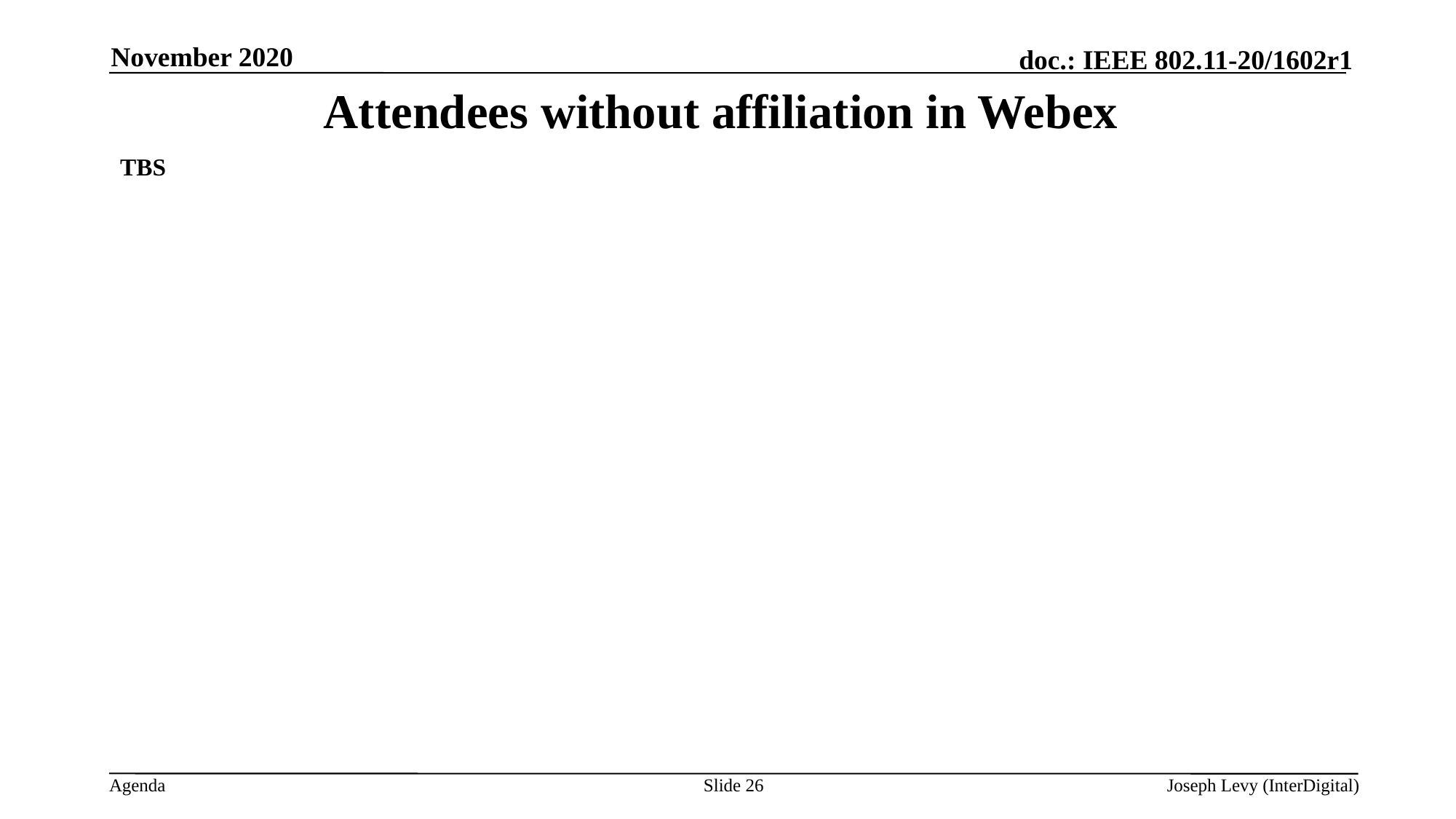

November 2020
# Attendees without affiliation in Webex
TBS

Slide 26
Joseph Levy (InterDigital)